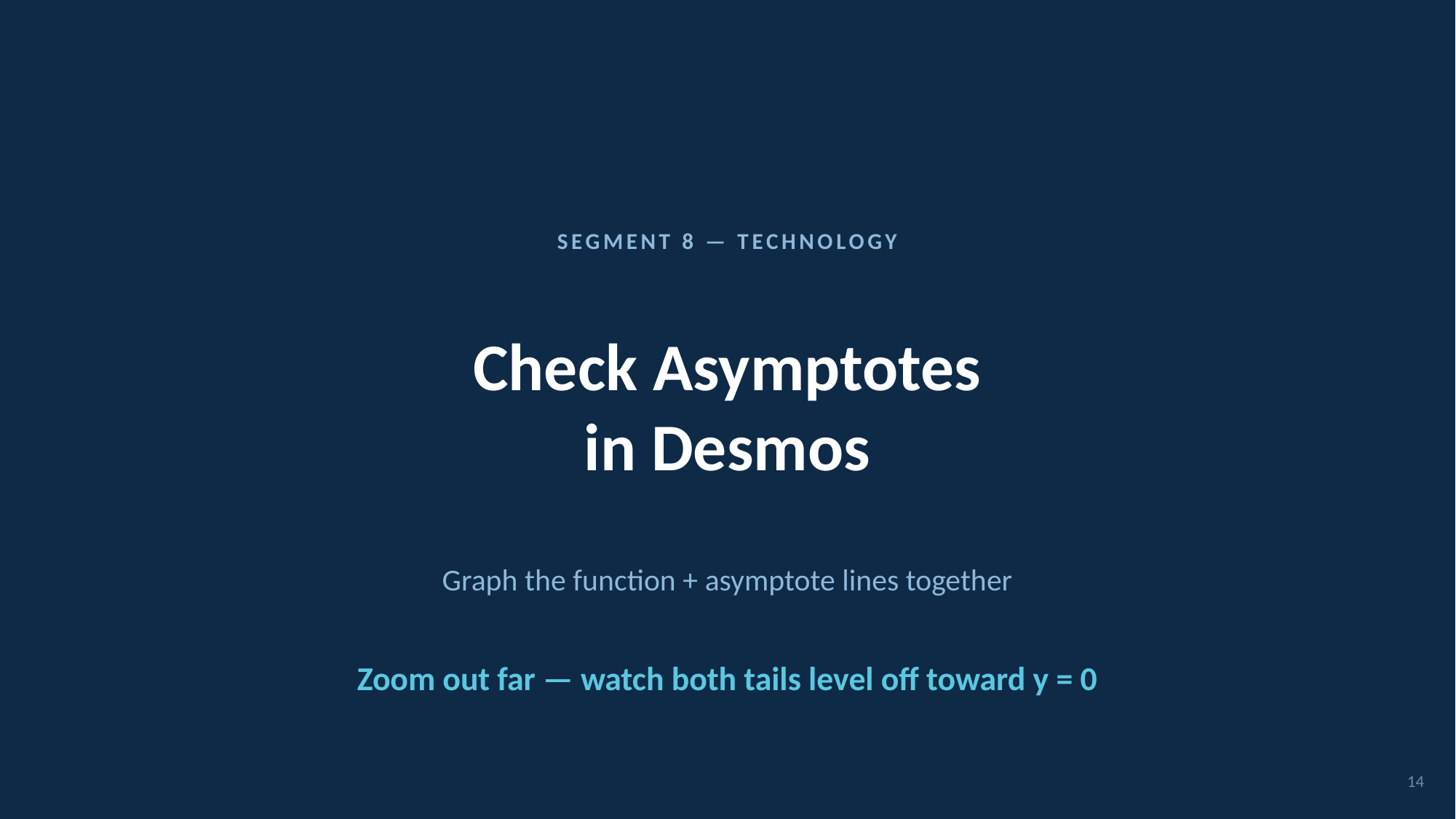

SEGMENT 8 — TECHNOLOGY
Check Asymptotes
in Desmos
Graph the function + asymptote lines together
Zoom out far — watch both tails level off toward y = 0
14